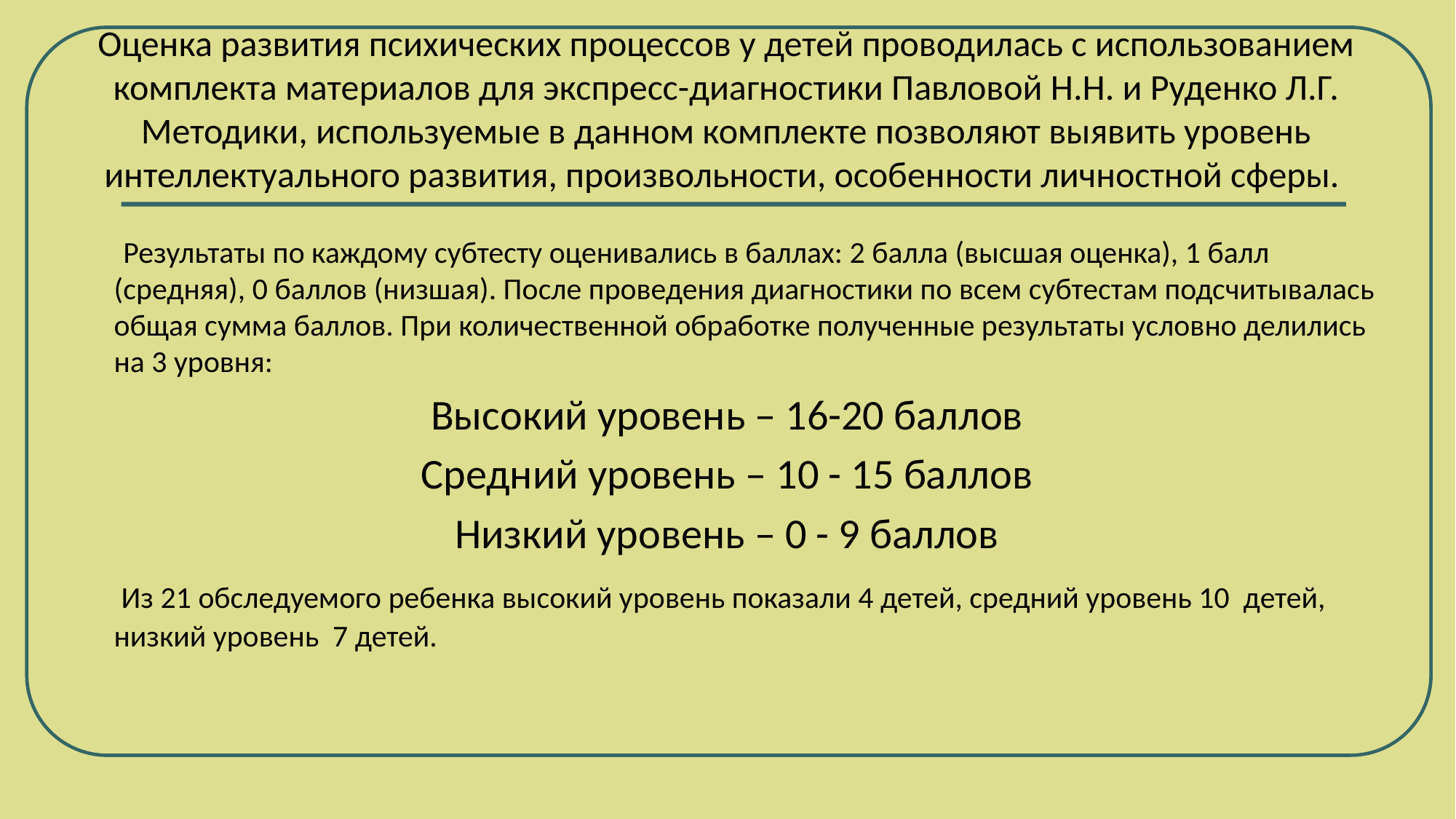

# Оценка развития психических процессов у детей проводилась с использованием комплекта материалов для экспресс-диагностики Павловой Н.Н. и Руденко Л.Г. Методики, используемые в данном комплекте позволяют выявить уровень интеллектуального развития, произвольности, особенности личностной сферы.
      Результаты по каждому субтесту оценивались в баллах: 2 балла (высшая оценка), 1 балл (средняя), 0 баллов (низшая). После проведения диагностики по всем субтестам подсчитывалась общая сумма баллов. При количественной обработке полученные результаты условно делились на 3 уровня:
Высокий уровень – 16-20 баллов
Средний уровень – 10 - 15 баллов
Низкий уровень – 0 - 9 баллов
     Из 21 обследуемого ребенка высокий уровень показали 4 детей, средний уровень 10  детей, низкий уровень  7 детей.